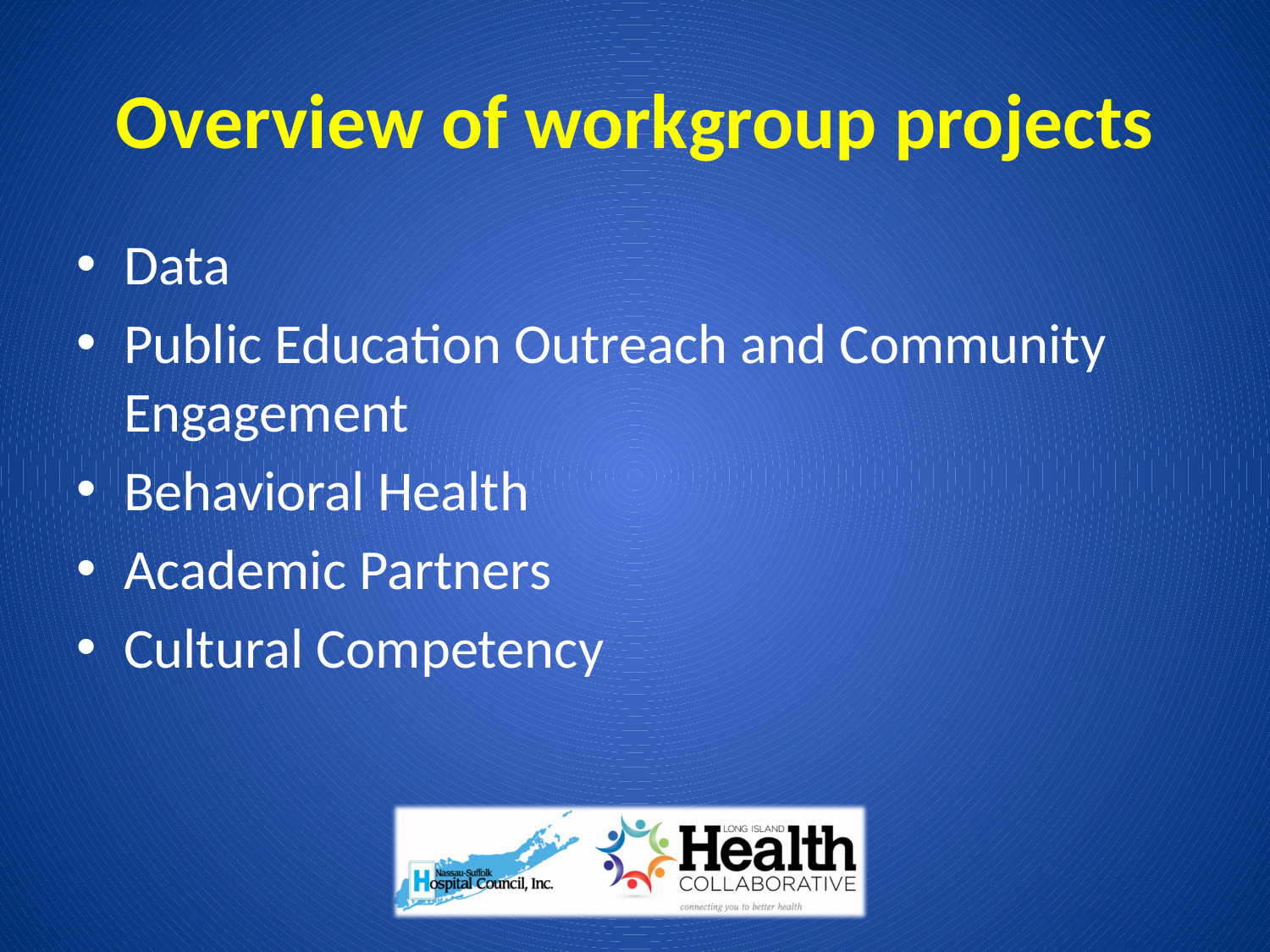

# Overview of workgroup projects
Data
Public Education Outreach and Community Engagement
Behavioral Health
Academic Partners
Cultural Competency